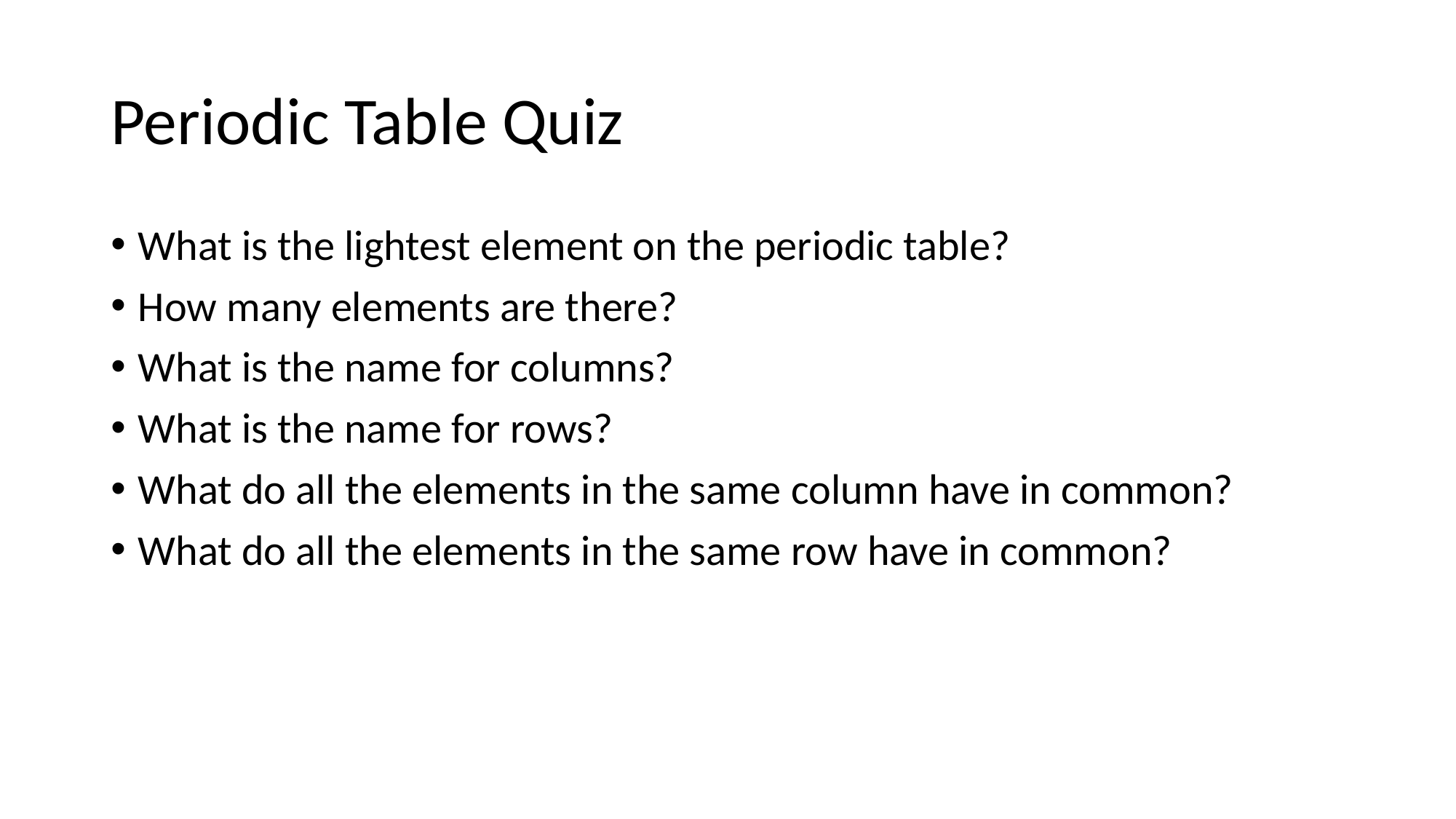

# Periodic Table Quiz
What is the lightest element on the periodic table?
How many elements are there?
What is the name for columns?
What is the name for rows?
What do all the elements in the same column have in common?
What do all the elements in the same row have in common?